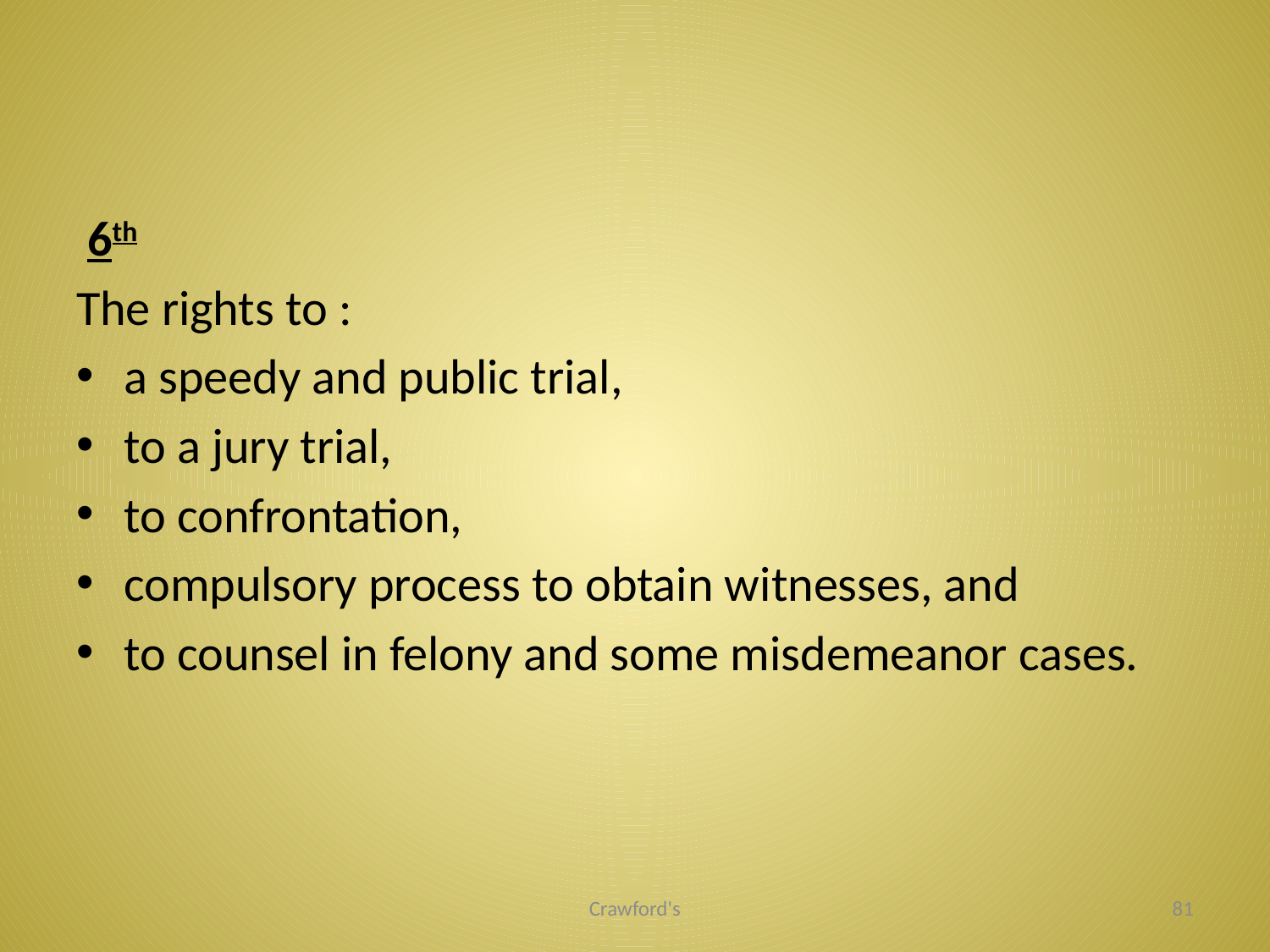

#
 6th
The rights to :
a speedy and public trial,
to a jury trial,
to confrontation,
compulsory process to obtain witnesses, and
to counsel in felony and some misdemeanor cases.

Crawford's
81